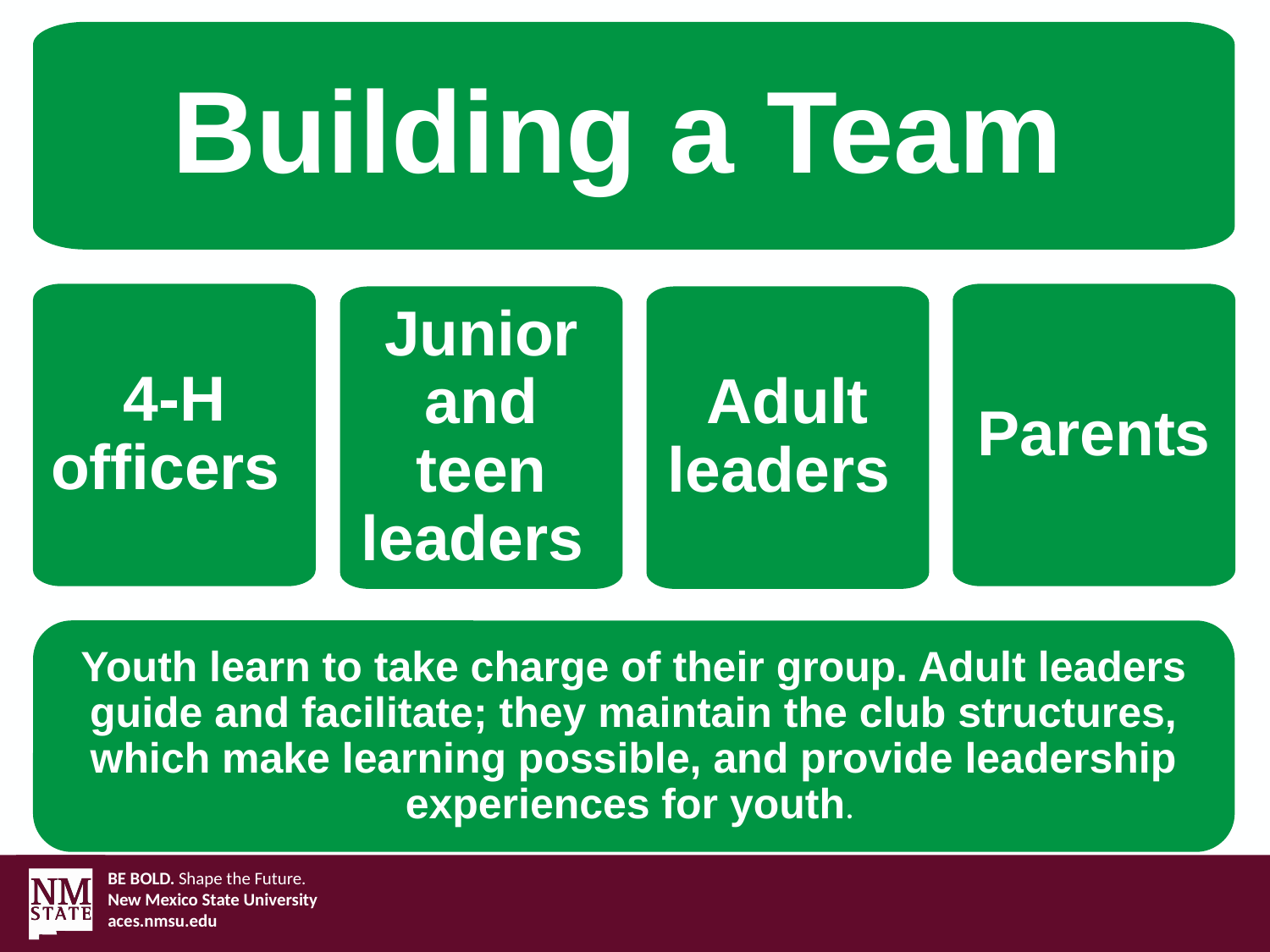

Building a Team
Parents
4-H officers
Junior and
teen leaders
Adult leaders
Youth learn to take charge of their group. Adult leaders guide and facilitate; they maintain the club structures, which make learning possible, and provide leadership experiences for youth.